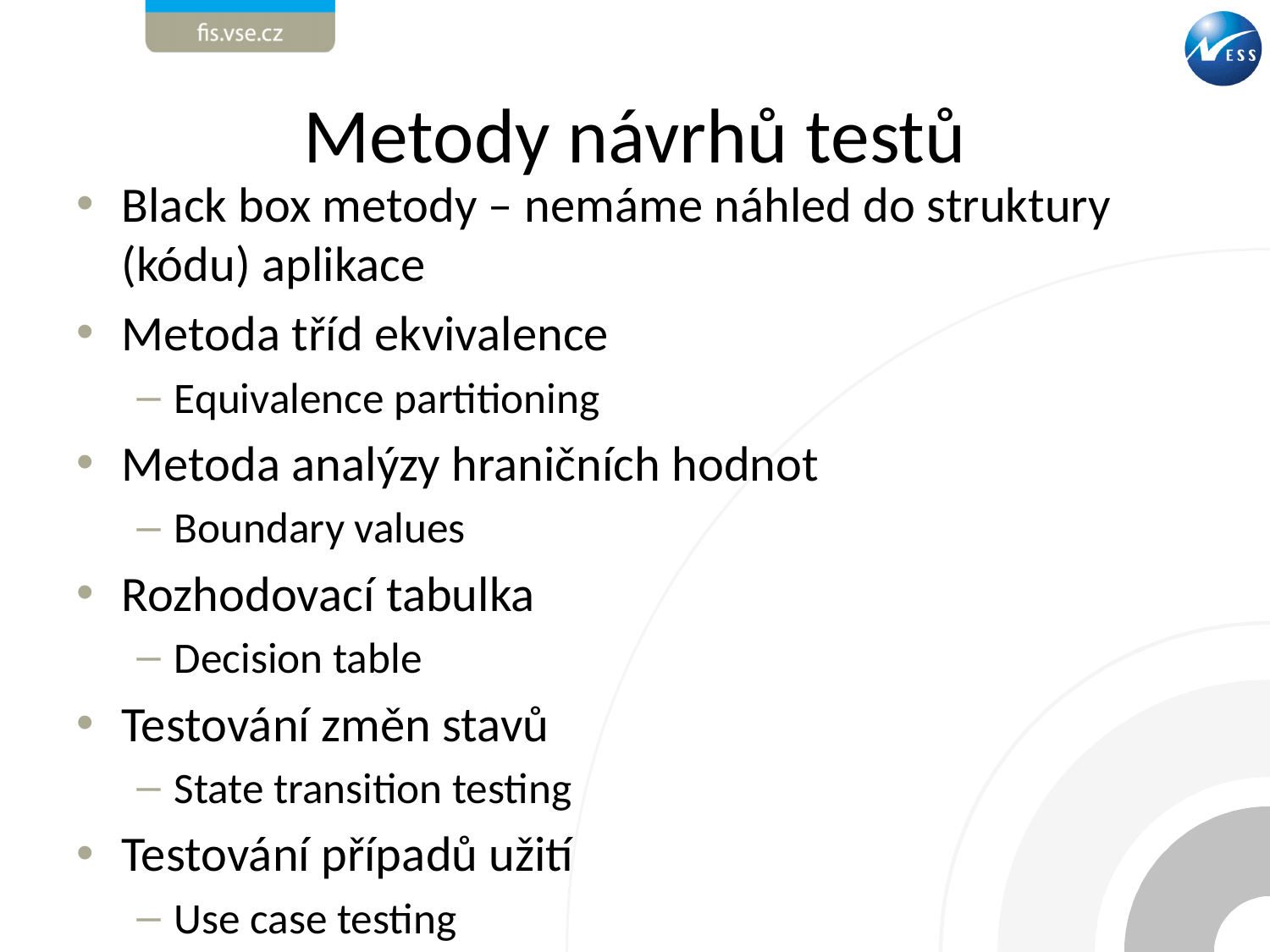

# Metody návrhů testů
Black box metody – nemáme náhled do struktury (kódu) aplikace
Metoda tříd ekvivalence
Equivalence partitioning
Metoda analýzy hraničních hodnot
Boundary values
Rozhodovací tabulka
Decision table
Testování změn stavů
State transition testing
Testování případů užití
Use case testing